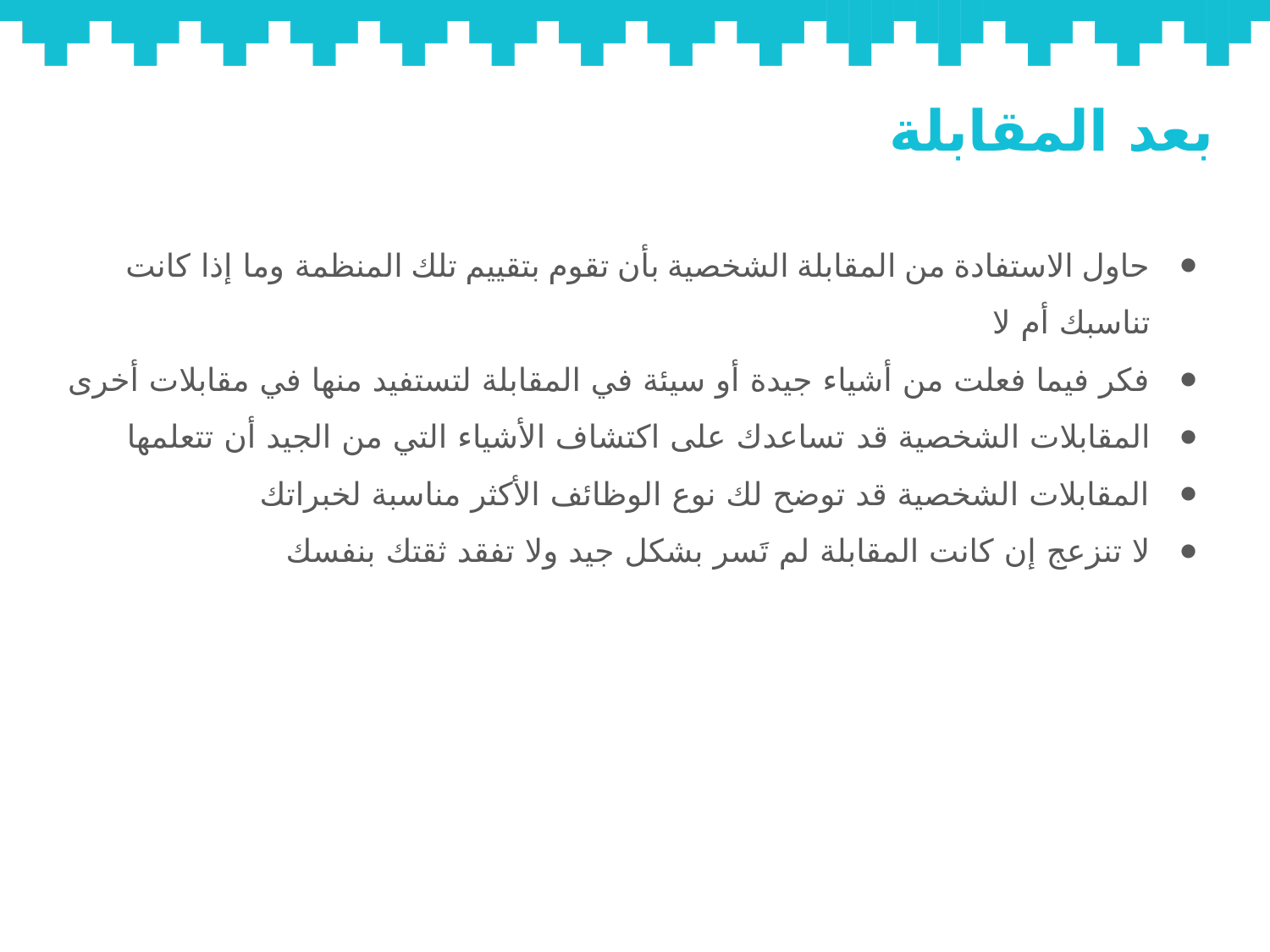

# بعد المقابلة
حاول الاستفادة من المقابلة الشخصية بأن تقوم بتقييم تلك المنظمة وما إذا كانت تناسبك أم لا
فكر فيما فعلت من أشياء جيدة أو سيئة في المقابلة لتستفيد منها في مقابلات أخرى
المقابلات الشخصية قد تساعدك على اكتشاف الأشياء التي من الجيد أن تتعلمها
المقابلات الشخصية قد توضح لك نوع الوظائف الأكثر مناسبة لخبراتك
لا تنزعج إن كانت المقابلة لم تَسر بشكل جيد ولا تفقد ثقتك بنفسك